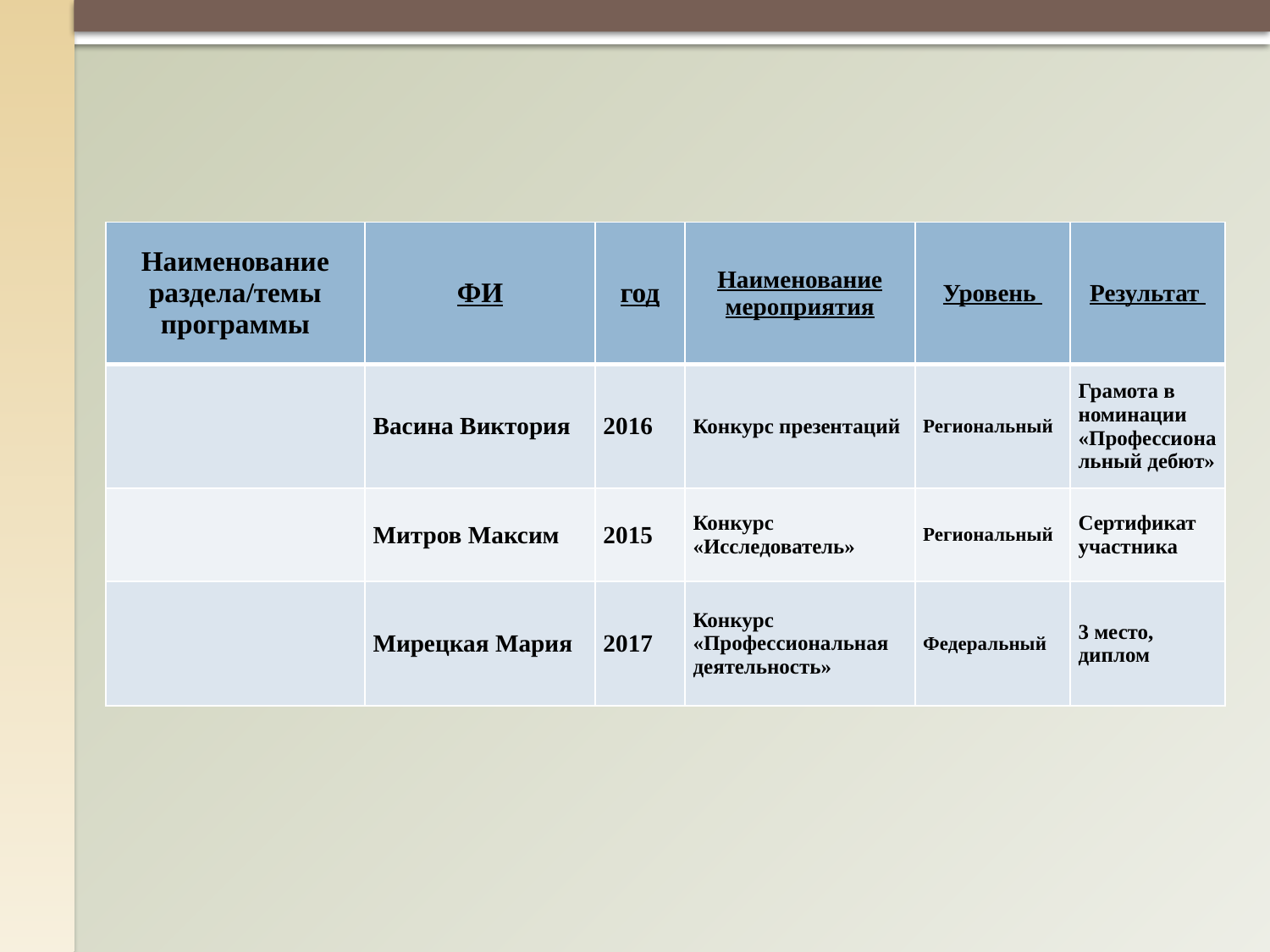

| Наименование раздела/темы программы | ФИ | год | Наименование мероприятия | Уровень | Результат |
| --- | --- | --- | --- | --- | --- |
|  | Васина Виктория | 2016 | Конкурс презентаций | Региональный | Грамота в номинации «Профессиональный дебют» |
|  | Митров Максим | 2015 | Конкурс «Исследователь» | Региональный | Сертификат участника |
|  | Мирецкая Мария | 2017 | Конкурс «Профессиональная деятельность» | Федеральный | 3 место, диплом |